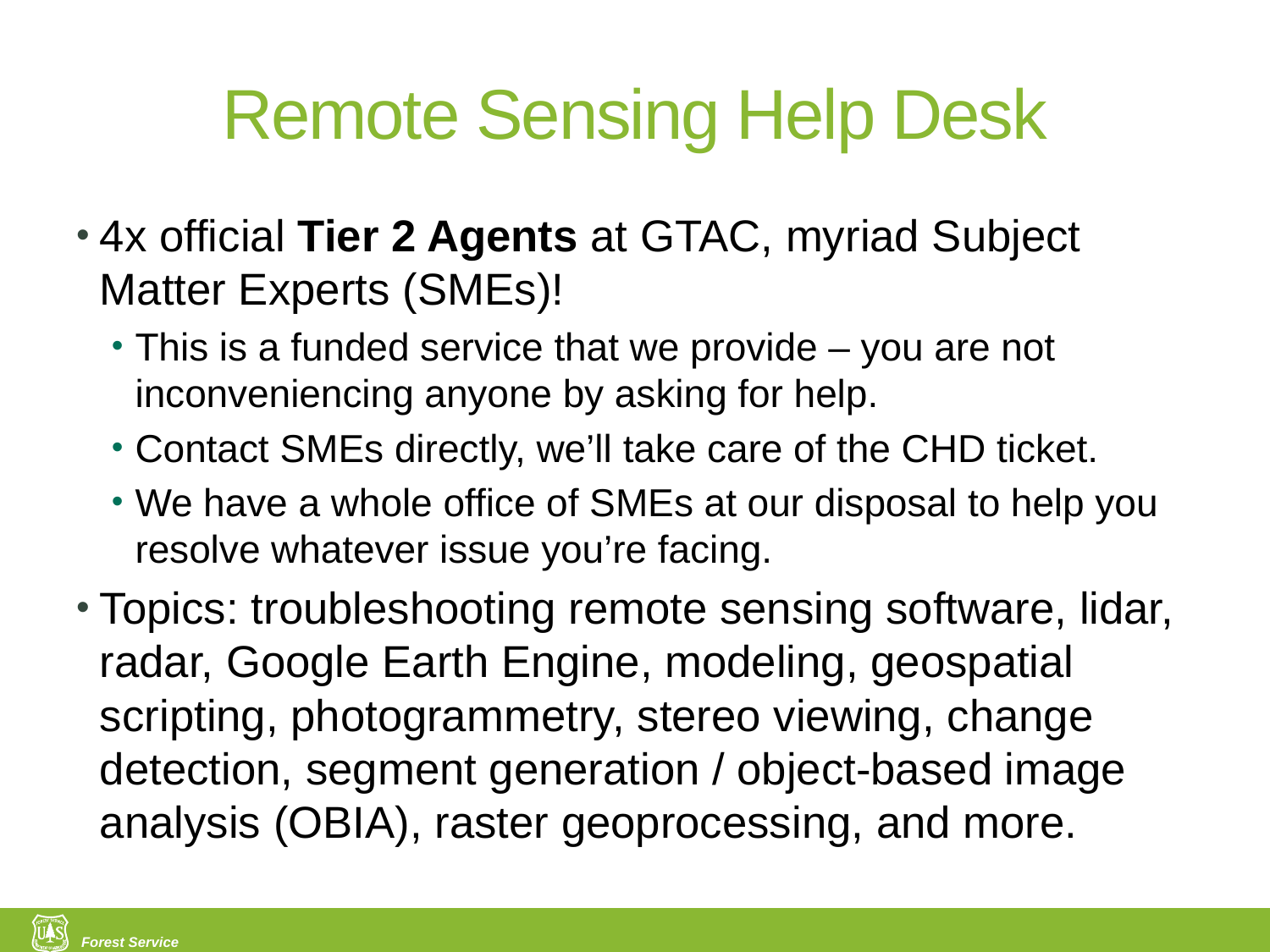

# Remote Sensing Help Desk
4x official Tier 2 Agents at GTAC, myriad Subject Matter Experts (SMEs)!
This is a funded service that we provide – you are not inconveniencing anyone by asking for help.
Contact SMEs directly, we’ll take care of the CHD ticket.
We have a whole office of SMEs at our disposal to help you resolve whatever issue you’re facing.
Topics: troubleshooting remote sensing software, lidar, radar, Google Earth Engine, modeling, geospatial scripting, photogrammetry, stereo viewing, change detection, segment generation / object-based image analysis (OBIA), raster geoprocessing, and more.